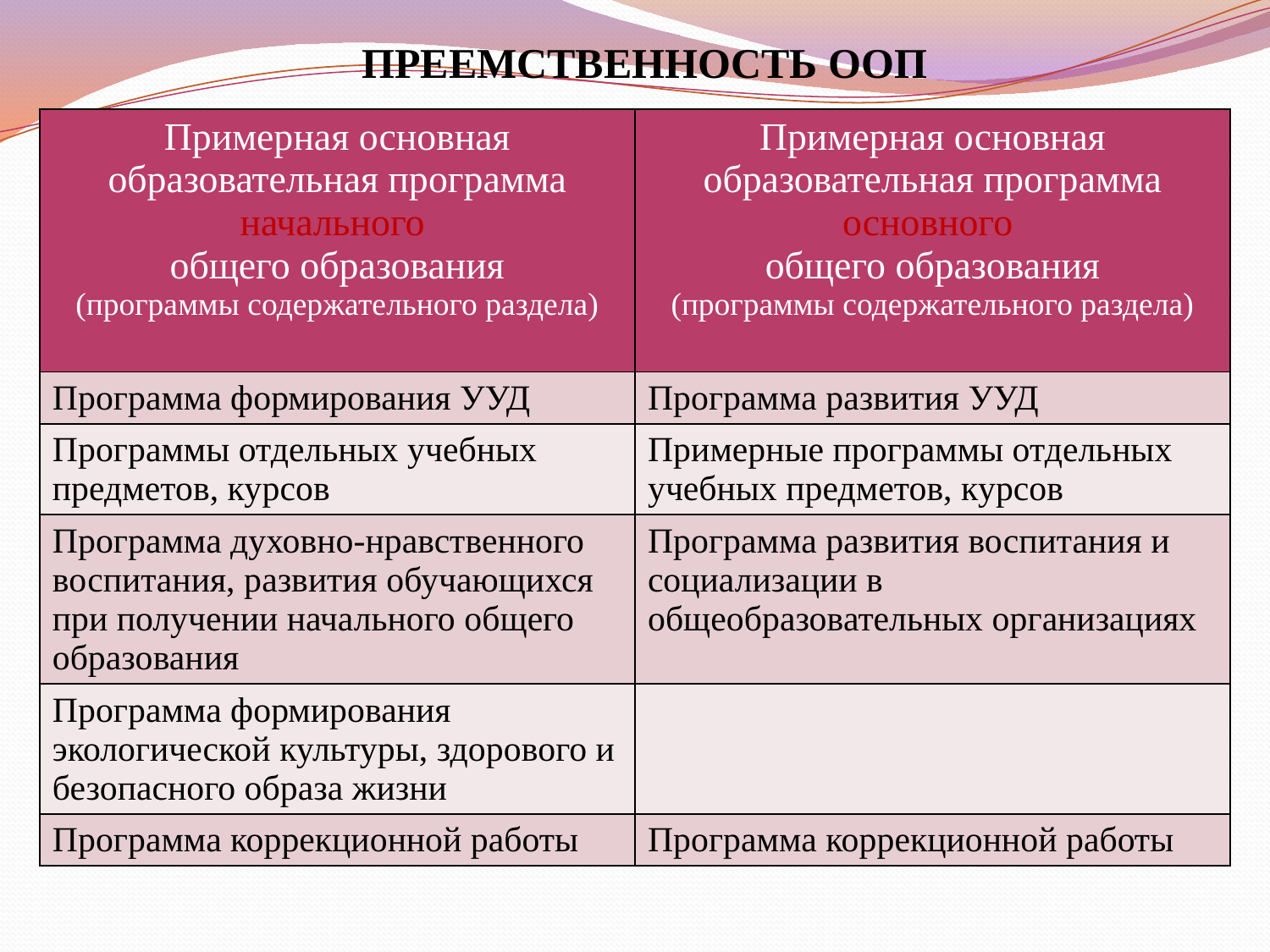

ПРЕЕМСТВЕННОСТЬ ООП
| Примерная основная образовательная программа начального общего образования (программы содержательного раздела) | Примерная основная образовательная программа основного общего образования (программы содержательного раздела) |
| --- | --- |
| Программа формирования УУД | Программа развития УУД |
| Программы отдельных учебных предметов, курсов | Примерные программы отдельных учебных предметов, курсов |
| Программа духовно-нравственного воспитания, развития обучающихся при получении начального общего образования | Программа развития воспитания и социализации в общеобразовательных организациях |
| Программа формирования экологической культуры, здорового и безопасного образа жизни |  |
| Программа коррекционной работы | Программа коррекционной работы |